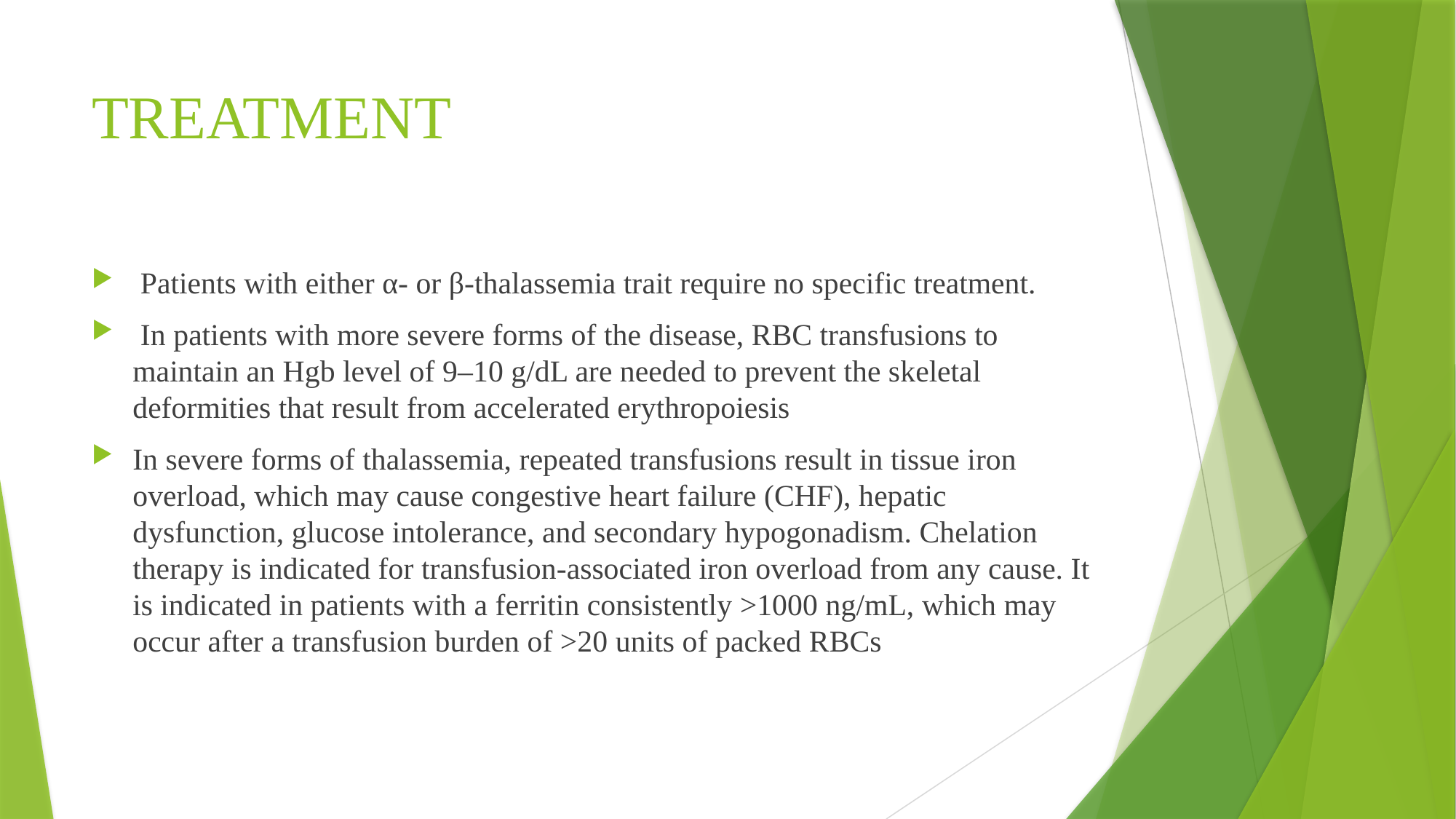

# TREATMENT
 Patients with either α- or β-thalassemia trait require no specific treatment.
 In patients with more severe forms of the disease, RBC transfusions to maintain an Hgb level of 9–10 g/dL are needed to prevent the skeletal deformities that result from accelerated erythropoiesis
In severe forms of thalassemia, repeated transfusions result in tissue iron overload, which may cause congestive heart failure (CHF), hepatic dysfunction, glucose intolerance, and secondary hypogonadism. Chelation therapy is indicated for transfusion-associated iron overload from any cause. It is indicated in patients with a ferritin consistently >1000 ng/mL, which may occur after a transfusion burden of >20 units of packed RBCs